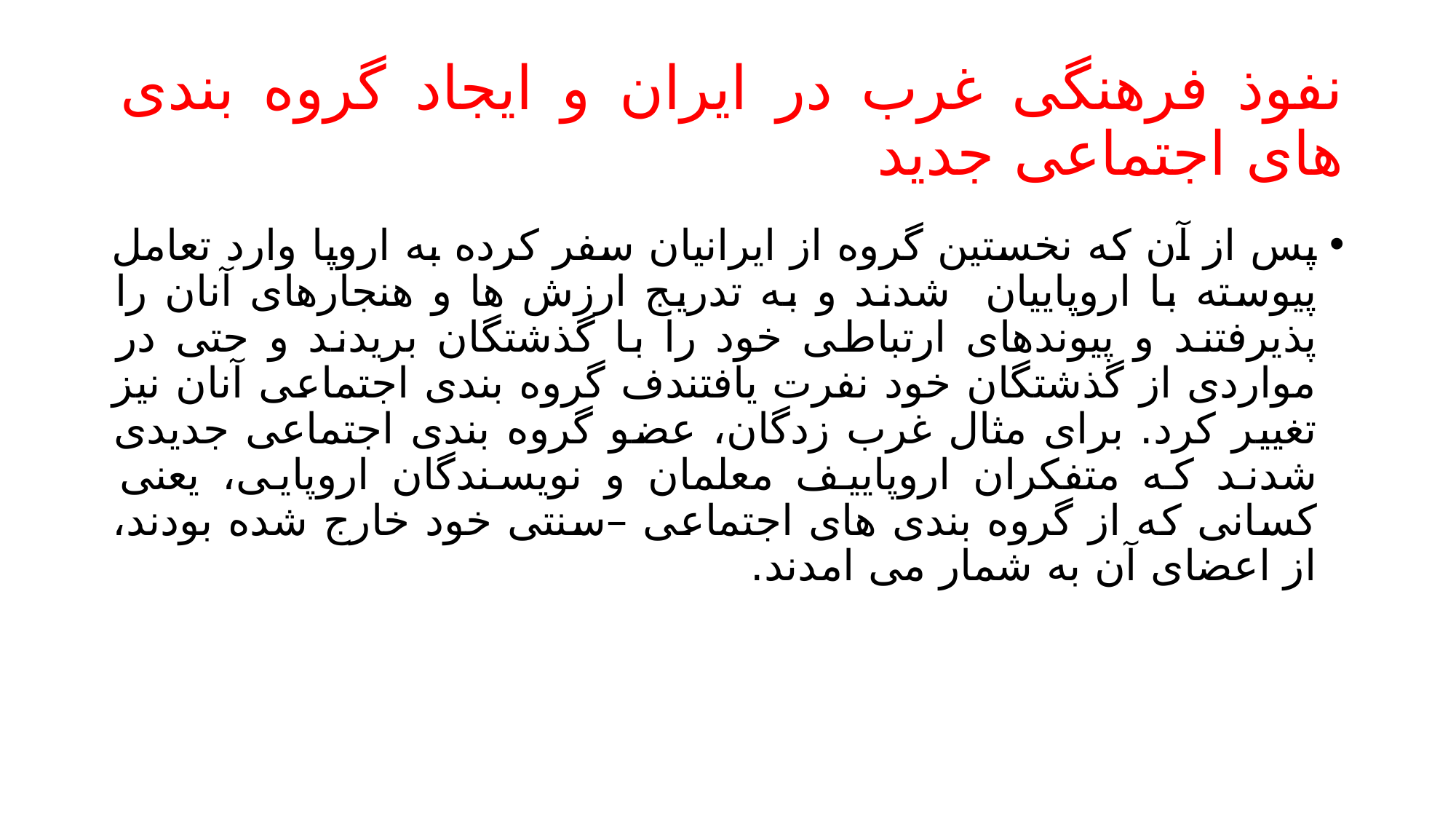

# نفوذ فرهنگی غرب در ایران و ایجاد گروه بندی های اجتماعی جدید
پس از آن که نخستین گروه از ایرانیان سفر کرده به اروپا وارد تعامل پیوسته با اروپاییان  شدند و به تدریج ارزش ها و هنجارهای آنان را پذیرفتند و پیوندهای ارتباطی خود را با گذشتگان بریدند و حتی در مواردی از گذشتگان خود نفرت یافتندف گروه بندی اجتماعی آنان نیز تغییر کرد. برای مثال غرب زدگان، عضو گروه بندی اجتماعی جدیدی شدند که متفکران اروپاییف معلمان و نویسندگان اروپایی، یعنی کسانی که از گروه بندی های اجتماعی –سنتی خود خارج شده بودند، از اعضای آن به شمار می امدند.